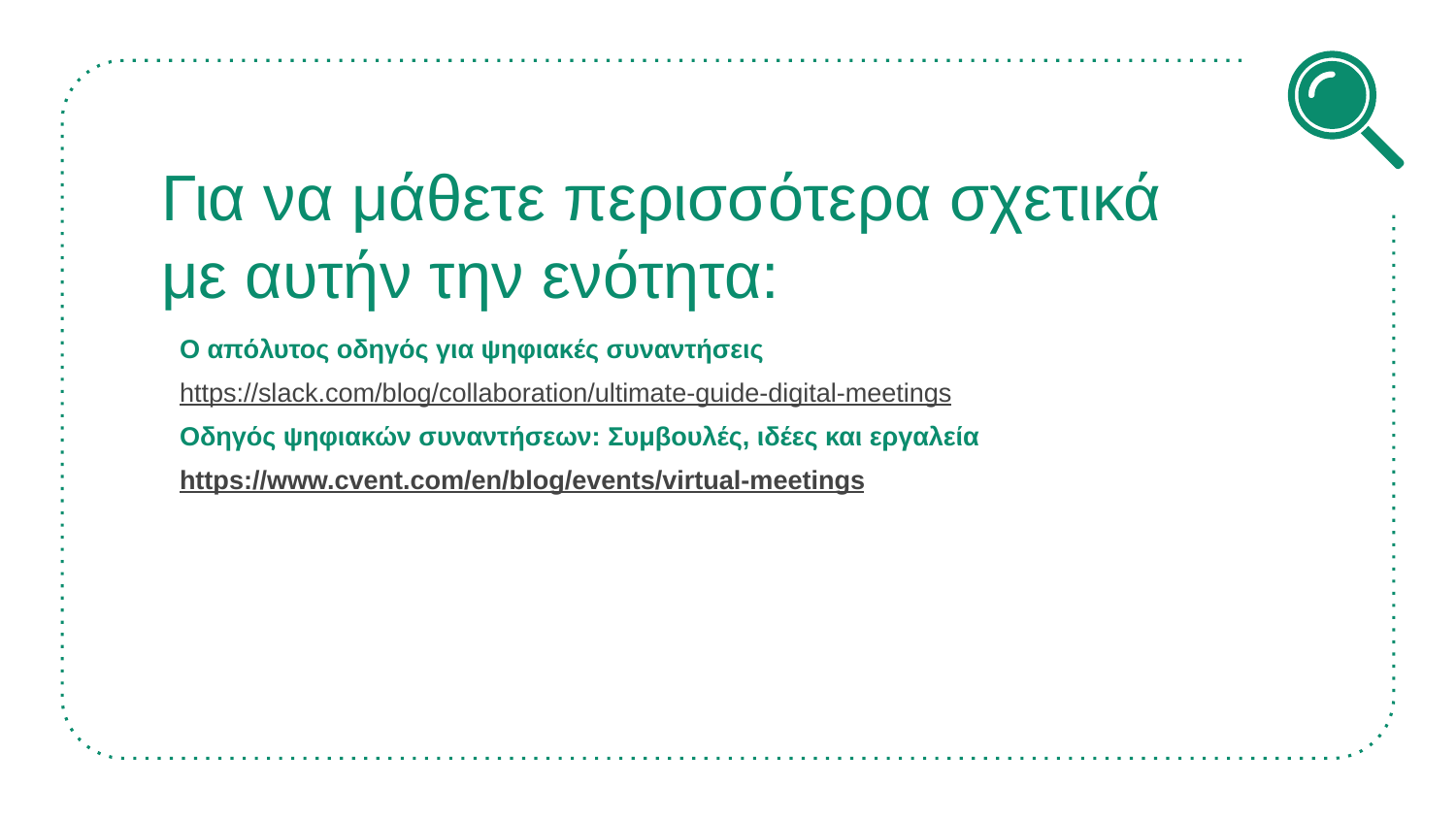

# Για να μάθετε περισσότερα σχετικά με αυτήν την ενότητα:
Ο απόλυτος οδηγός για ψηφιακές συναντήσεις
https://slack.com/blog/collaboration/ultimate-guide-digital-meetings
Οδηγός ψηφιακών συναντήσεων: Συμβουλές, ιδέες και εργαλεία
https://www.cvent.com/en/blog/events/virtual-meetings